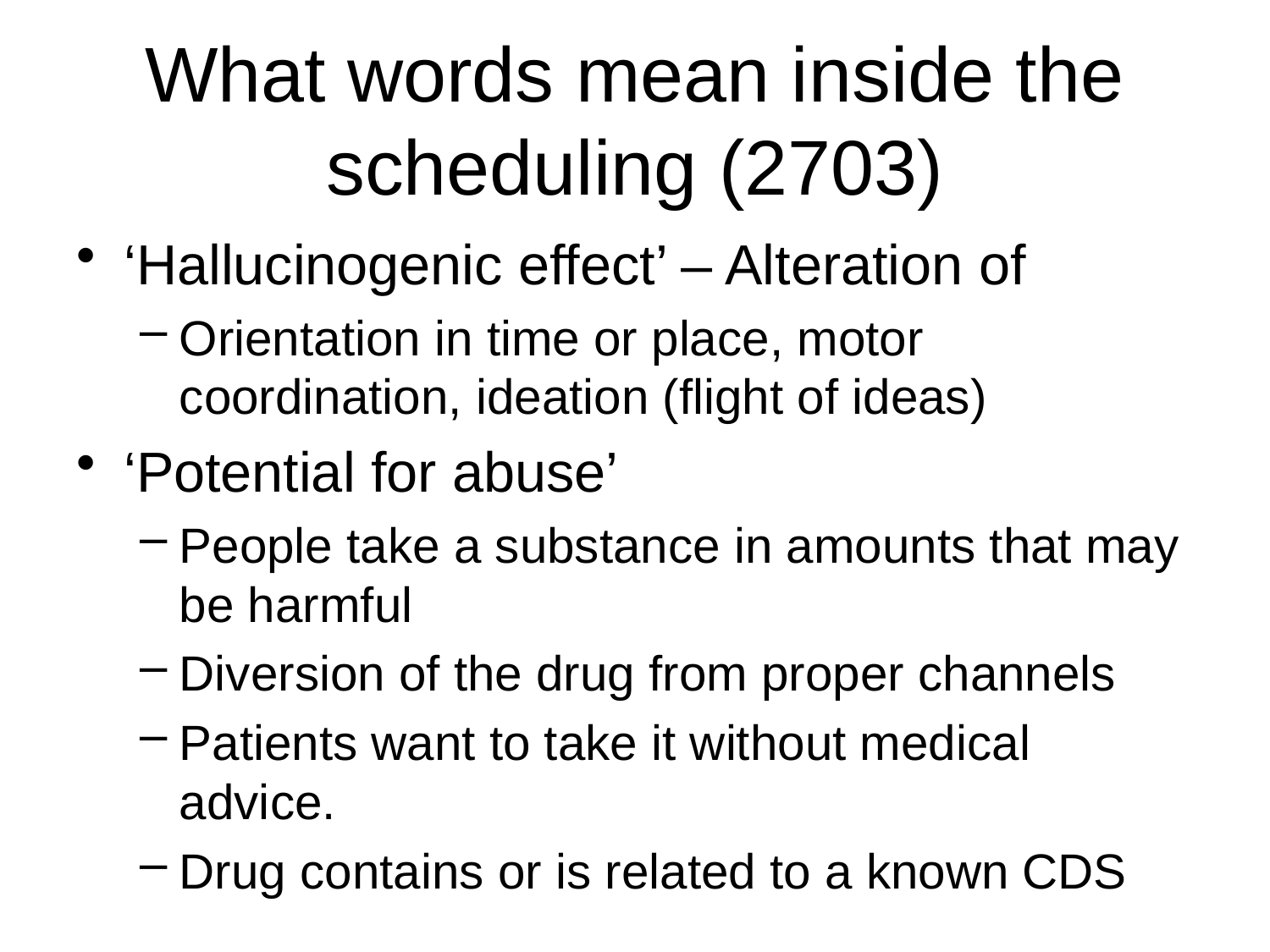

# What words mean inside the scheduling (2703)
‘Hallucinogenic effect’ – Alteration of
Orientation in time or place, motor coordination, ideation (flight of ideas)
‘Potential for abuse’
People take a substance in amounts that may be harmful
Diversion of the drug from proper channels
Patients want to take it without medical advice.
Drug contains or is related to a known CDS